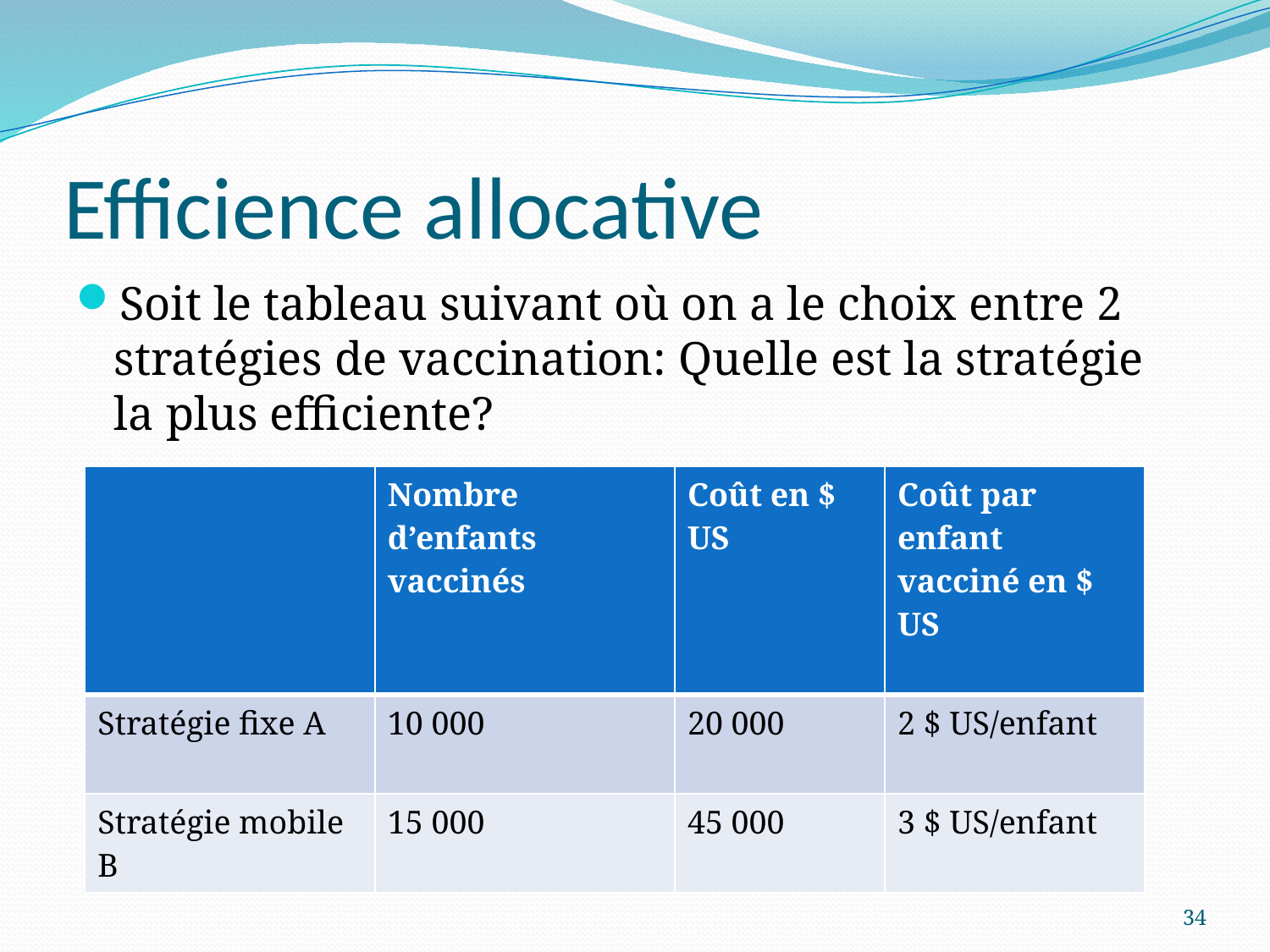

# Efficience allocative
Soit le tableau suivant où on a le choix entre 2 stratégies de vaccination: Quelle est la stratégie la plus efficiente?

|  | Nombre d’enfants vaccinés | Coût en $ US | Coût par enfant vacciné en $ US |
| --- | --- | --- | --- |
| Stratégie fixe A | 10 000 | 20 000 | 2 $ US/enfant |
| Stratégie mobile B | 15 000 | 45 000 | 3 $ US/enfant |

34